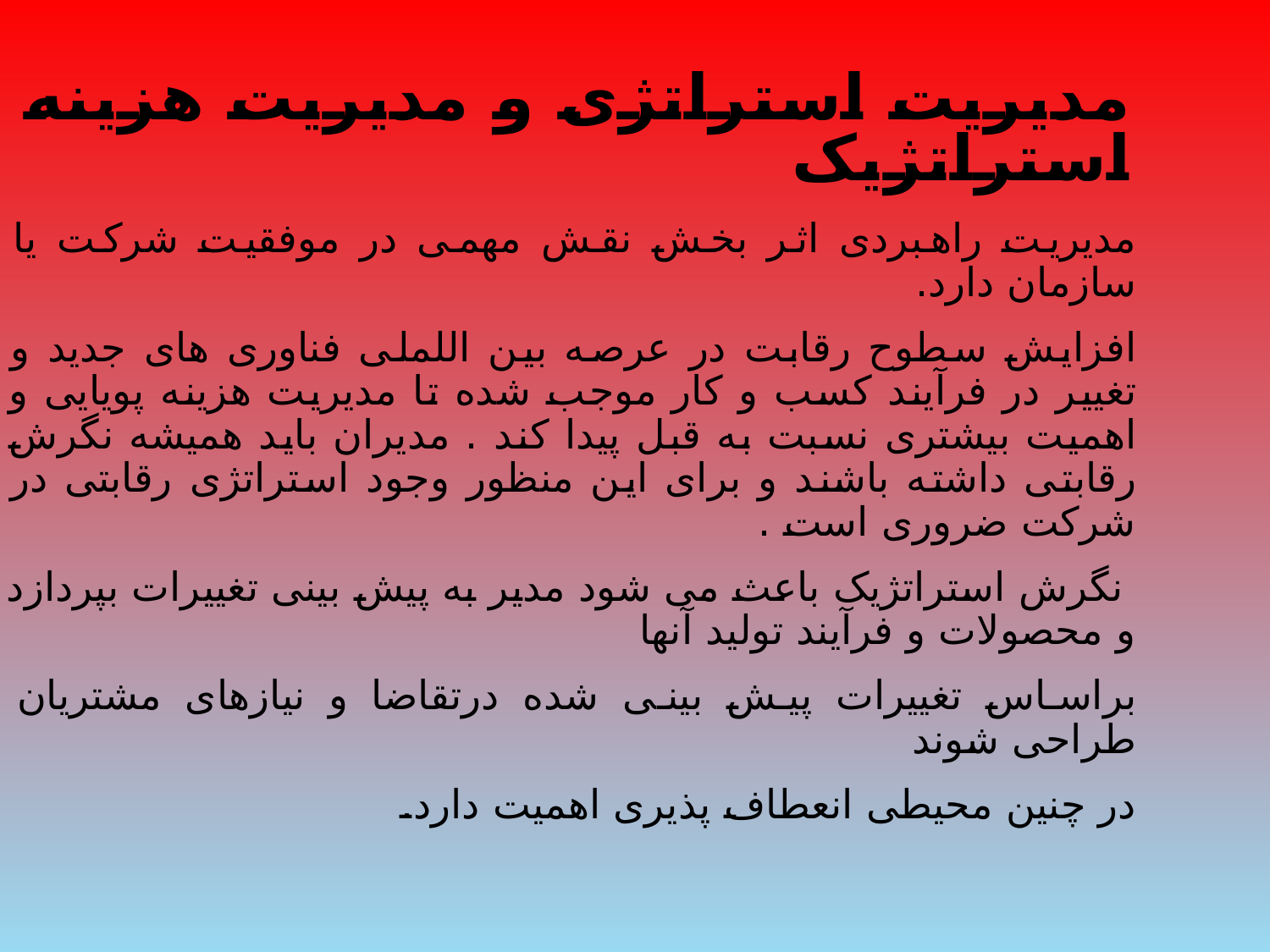

مدیریت استراتژی و مدیریت هزینه استراتژیک
مدیریت راهبردی اثر بخش نقش مهمی در موفقیت شرکت یا سازمان دارد.
افزایش سطوح رقابت در عرصه بین اللملی فناوری های جدید و تغییر در فرآیند کسب و کار موجب شده تا مدیریت هزینه پویایی و اهمیت بیشتری نسبت به قبل پیدا کند . مدیران باید همیشه نگرش رقابتی داشته باشند و برای این منظور وجود استراتژی رقابتی در شرکت ضروری است .
 نگرش استراتژیک باعث می شود مدیر به پیش بینی تغییرات بپردازد و محصولات و فرآیند تولید آنها
براساس تغییرات پیش بینی شده درتقاضا و نیازهای مشتریان طراحی شوند
در چنین محیطی انعطاف پذیری اهمیت دارد.